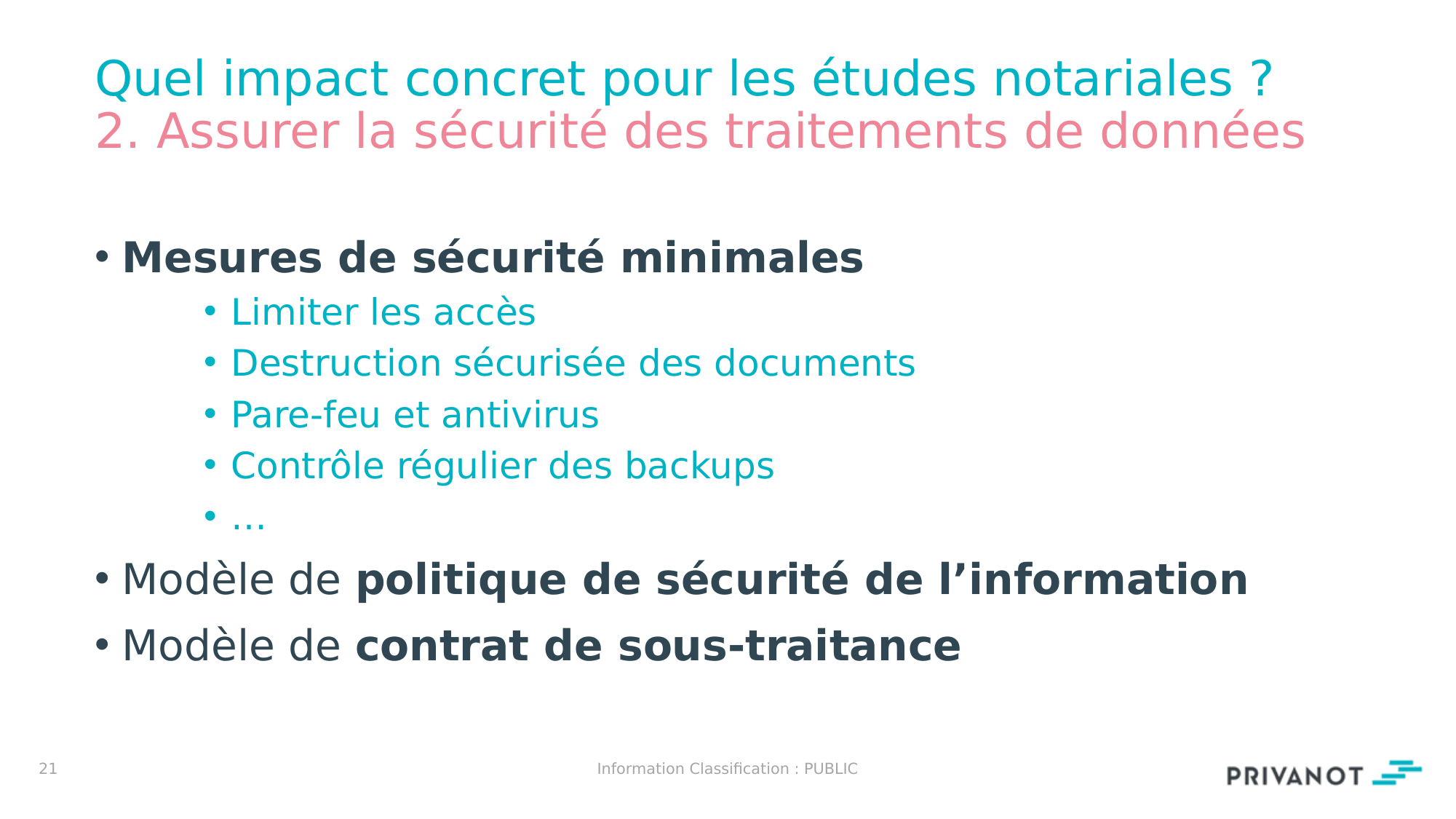

# Quel impact concret pour les études notariales ? 2. Assurer la sécurité des traitements de données
Mesures de sécurité minimales
Limiter les accès
Destruction sécurisée des documents
Pare-feu et antivirus
Contrôle régulier des backups
…
Modèle de politique de sécurité de l’information
Modèle de contrat de sous-traitance
21